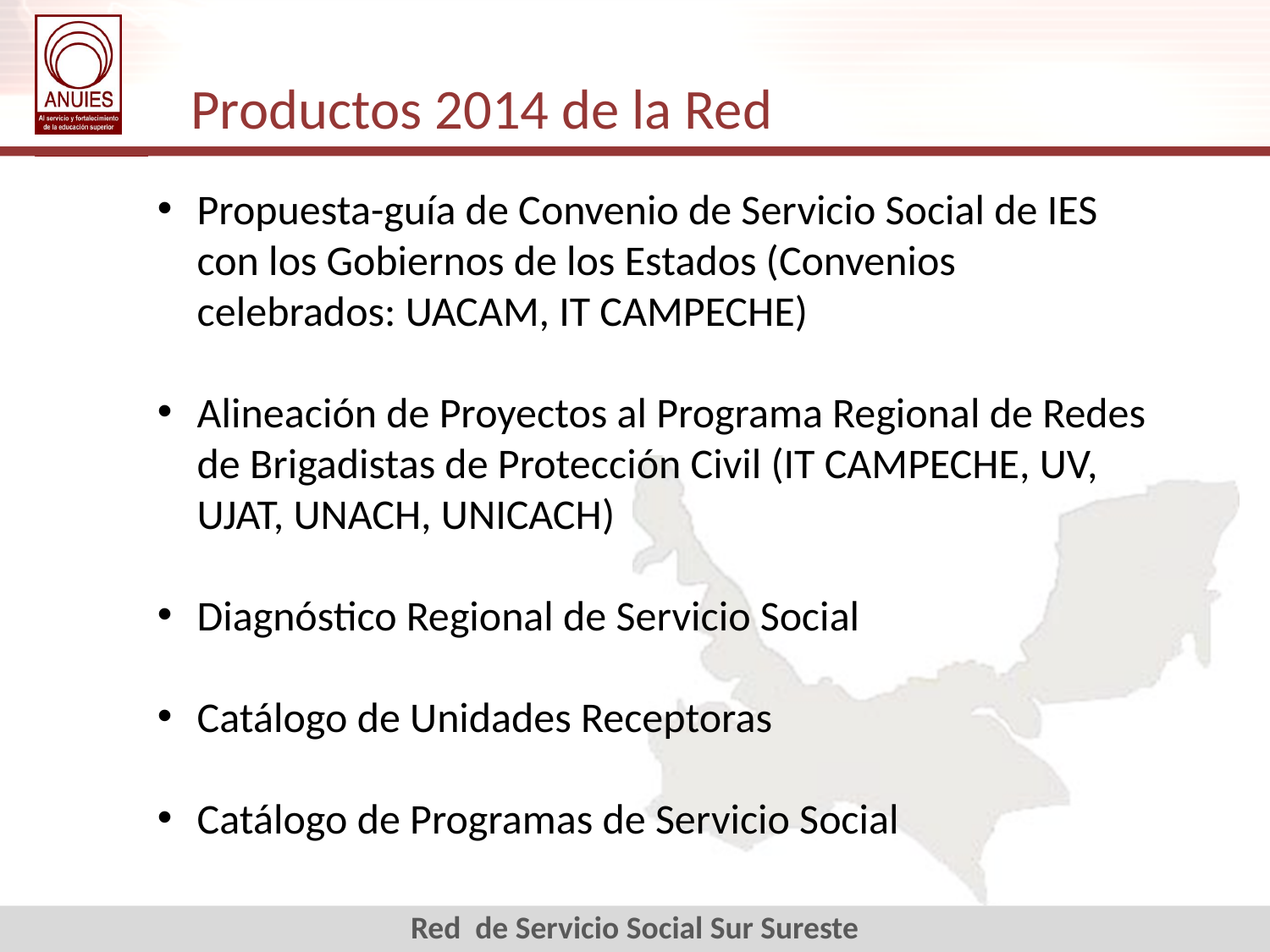

Productos 2014 de la Red
Propuesta-guía de Convenio de Servicio Social de IES con los Gobiernos de los Estados (Convenios celebrados: UACAM, IT CAMPECHE)

Alineación de Proyectos al Programa Regional de Redes de Brigadistas de Protección Civil (IT CAMPECHE, UV, UJAT, UNACH, UNICACH)

Diagnóstico Regional de Servicio Social

Catálogo de Unidades Receptoras

Catálogo de Programas de Servicio Social